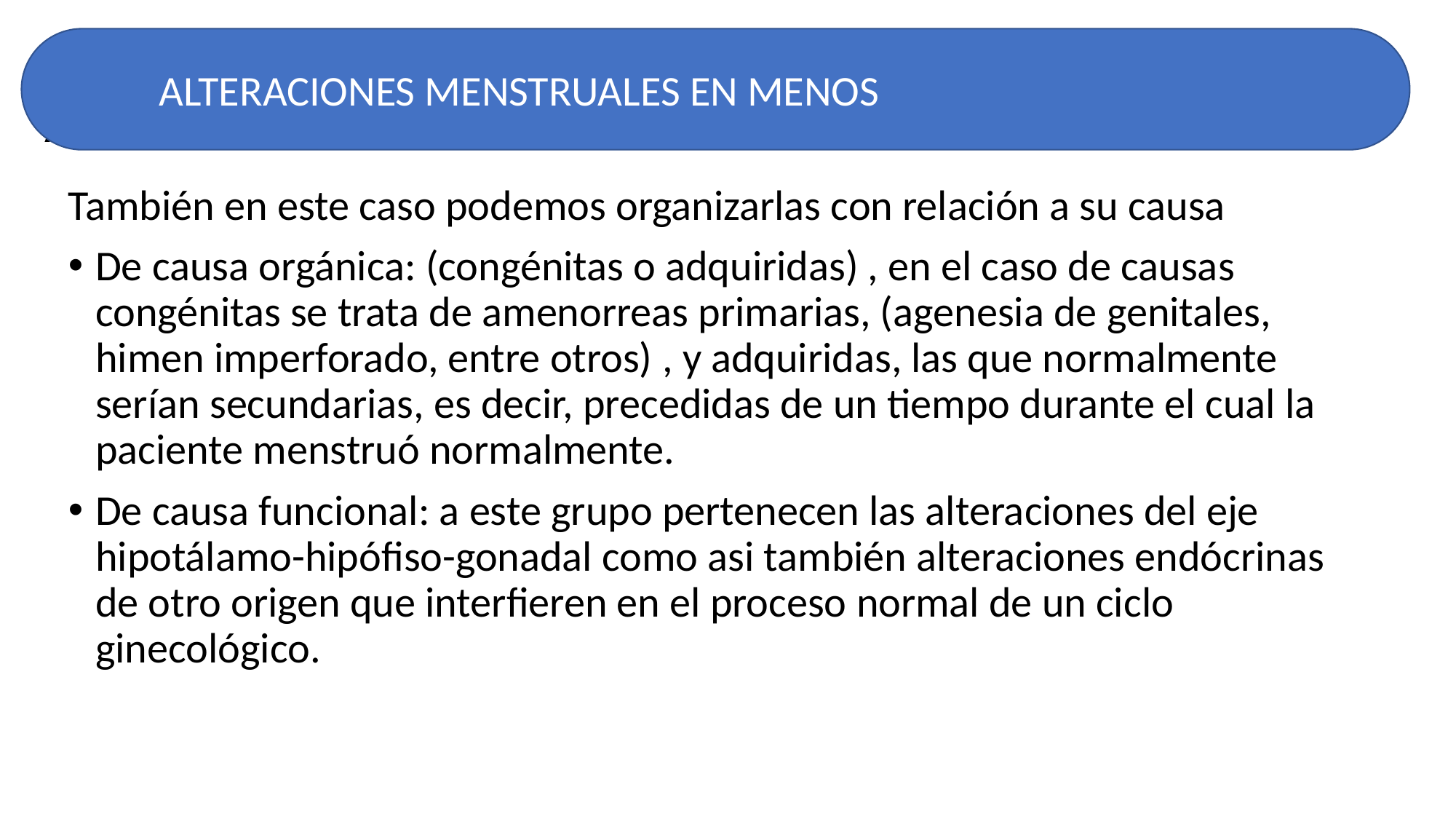

ALTERACIONES MENSTRUALES EN MENOS
# ALTERACIONES MENSTRUALES EN MENOS
También en este caso podemos organizarlas con relación a su causa
De causa orgánica: (congénitas o adquiridas) , en el caso de causas congénitas se trata de amenorreas primarias, (agenesia de genitales, himen imperforado, entre otros) , y adquiridas, las que normalmente serían secundarias, es decir, precedidas de un tiempo durante el cual la paciente menstruó normalmente.
De causa funcional: a este grupo pertenecen las alteraciones del eje hipotálamo-hipófiso-gonadal como asi también alteraciones endócrinas de otro origen que interfieren en el proceso normal de un ciclo ginecológico.